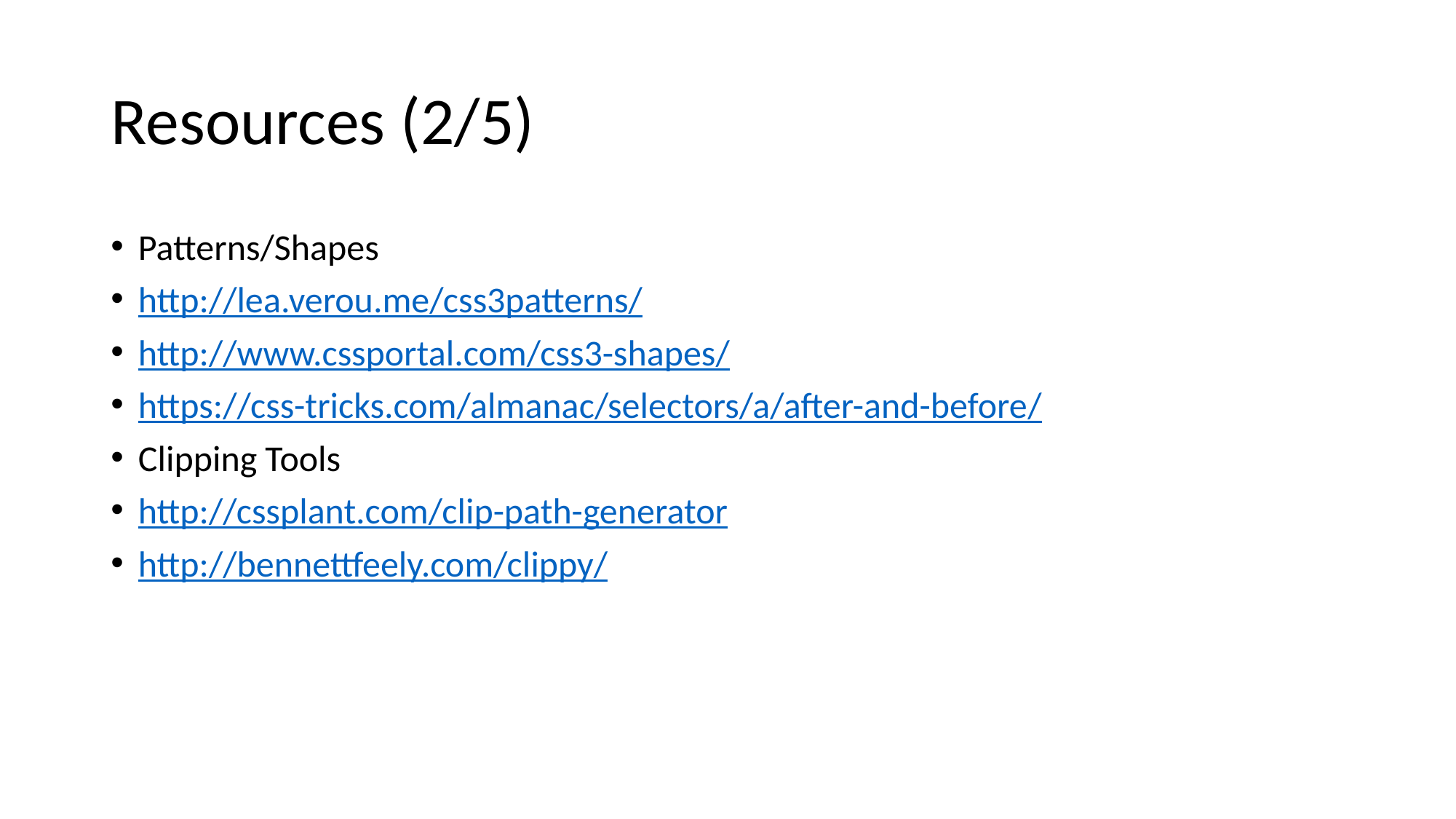

# Resources (2/5)
Patterns/Shapes
http://lea.verou.me/css3patterns/
http://www.cssportal.com/css3-shapes/
https://css-tricks.com/almanac/selectors/a/after-and-before/
Clipping Tools
http://cssplant.com/clip-path-generator
http://bennettfeely.com/clippy/